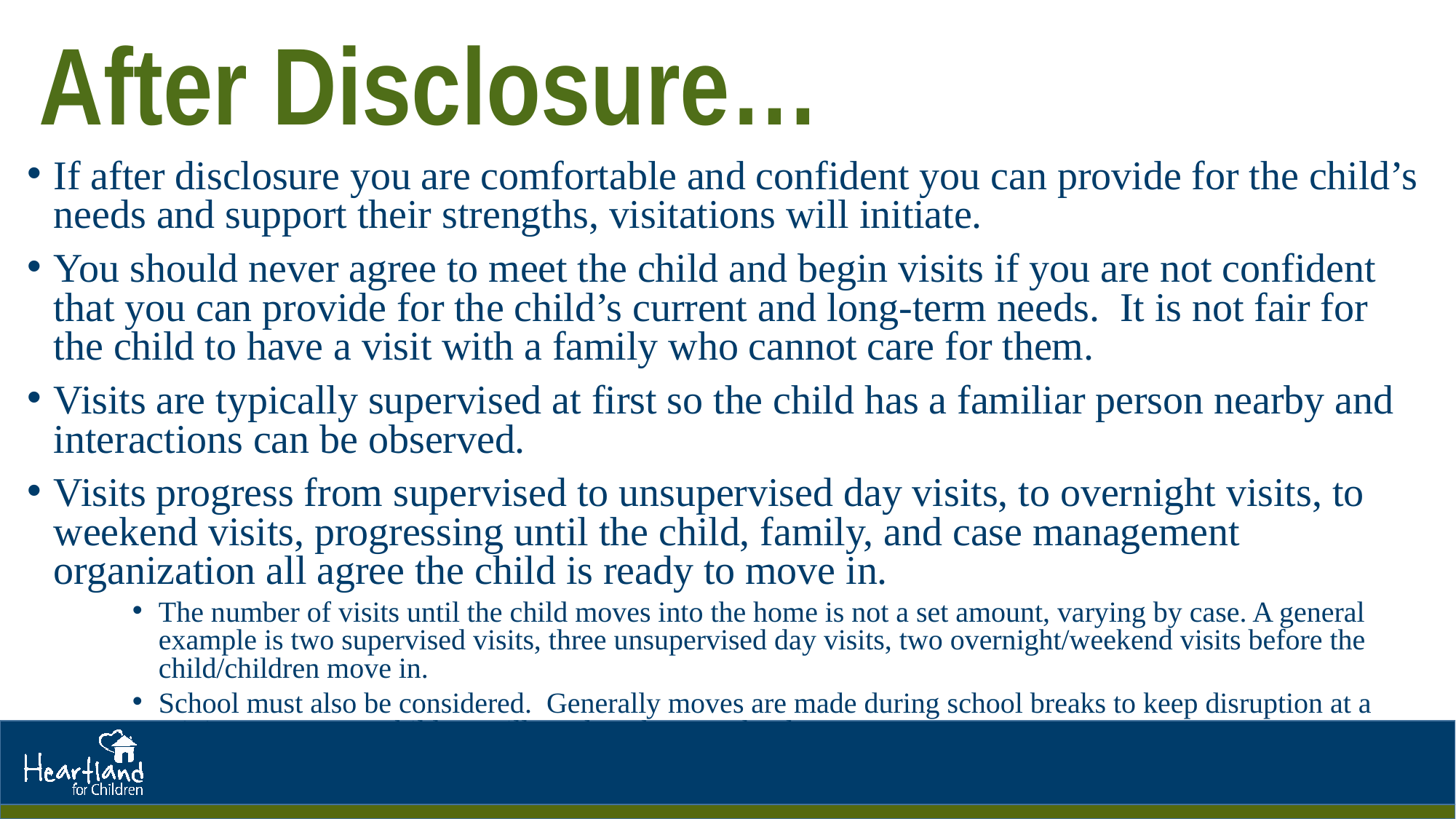

# After Disclosure…
If after disclosure you are comfortable and confident you can provide for the child’s needs and support their strengths, visitations will initiate.
You should never agree to meet the child and begin visits if you are not confident that you can provide for the child’s current and long-term needs.  It is not fair for the child to have a visit with a family who cannot care for them.
Visits are typically supervised at first so the child has a familiar person nearby and interactions can be observed.
Visits progress from supervised to unsupervised day visits, to overnight visits, to weekend visits, progressing until the child, family, and case management organization all agree the child is ready to move in.
The number of visits until the child moves into the home is not a set amount, varying by case. A general example is two supervised visits, three unsupervised day visits, two overnight/weekend visits before the child/children move in.
School must also be considered.  Generally moves are made during school breaks to keep disruption at a minimum as many children will need to change schools.